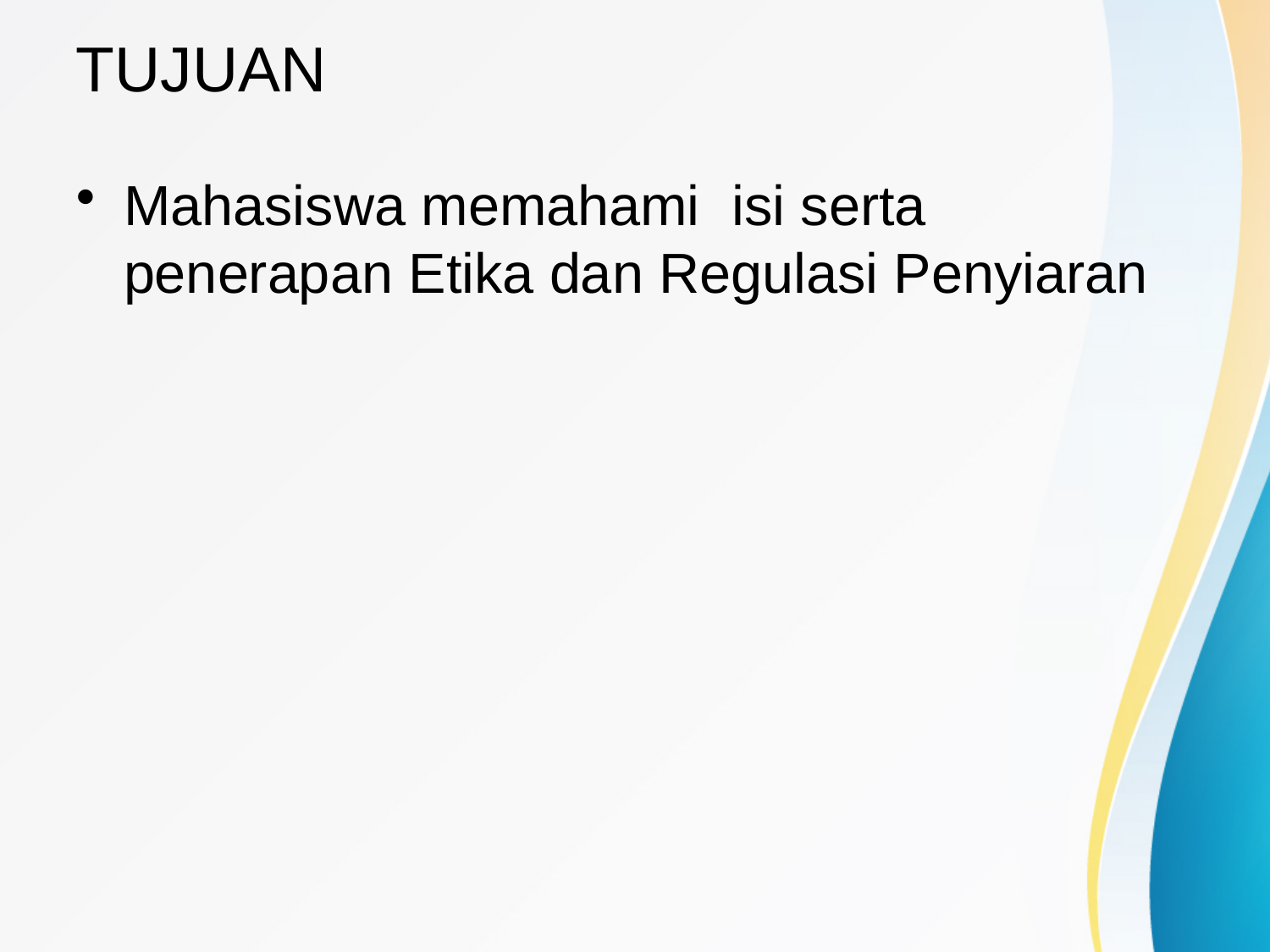

# TUJUAN
Mahasiswa memahami  isi serta penerapan Etika dan Regulasi Penyiaran